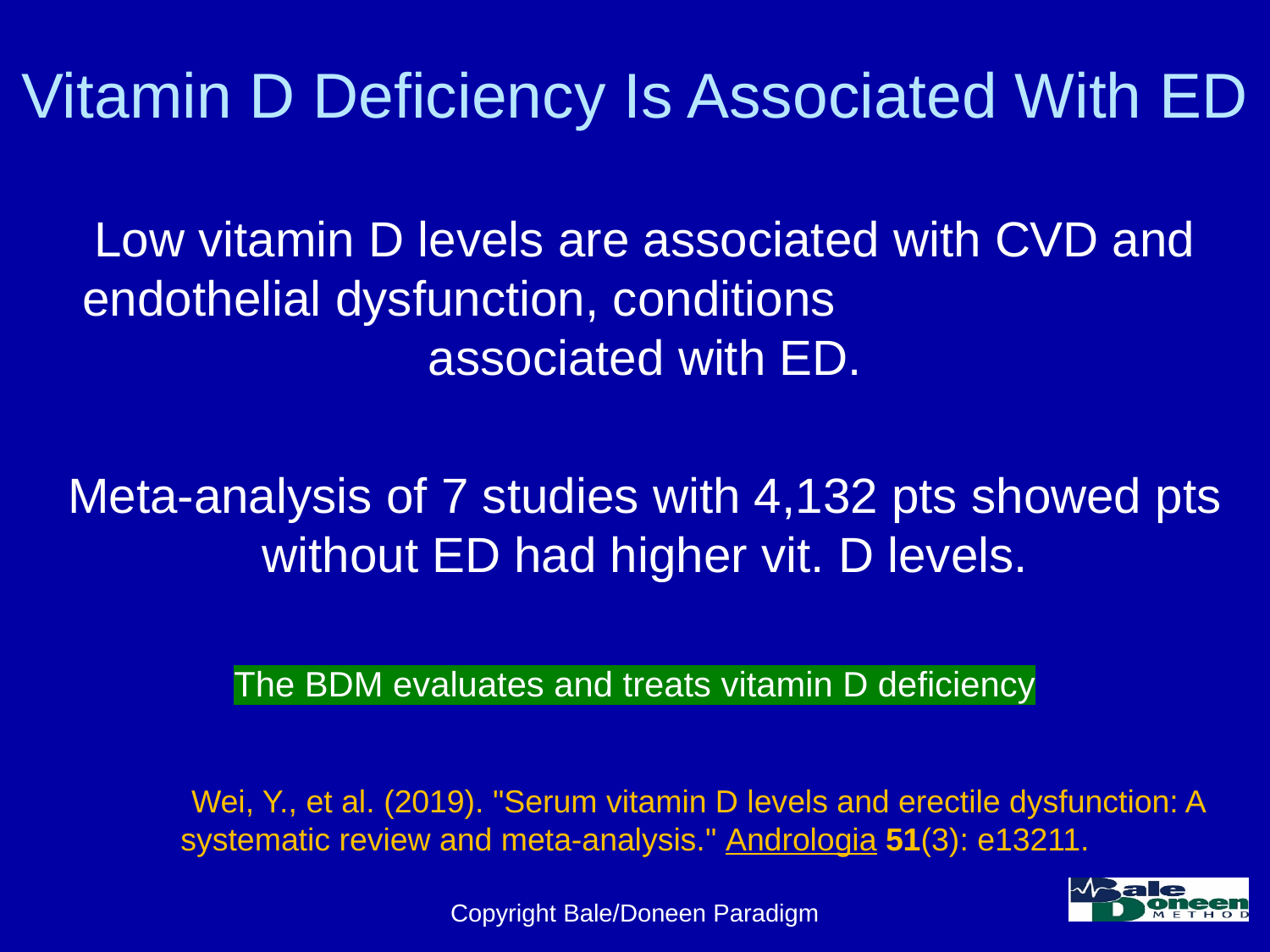

# Vitamin D Deficiency Is Associated With ED
Low vitamin D levels are associated with CVD and endothelial dysfunction, conditions                            associated with ED.

Meta-analysis of 7 studies with 4,132 pts showed pts without ED had higher vit. D levels.
The BDM evaluates and treats vitamin D deficiency
	Wei, Y., et al. (2019). "Serum vitamin D levels and erectile dysfunction: A systematic review and meta-analysis." Andrologia 51(3): e13211.

Copyright Bale/Doneen Paradigm